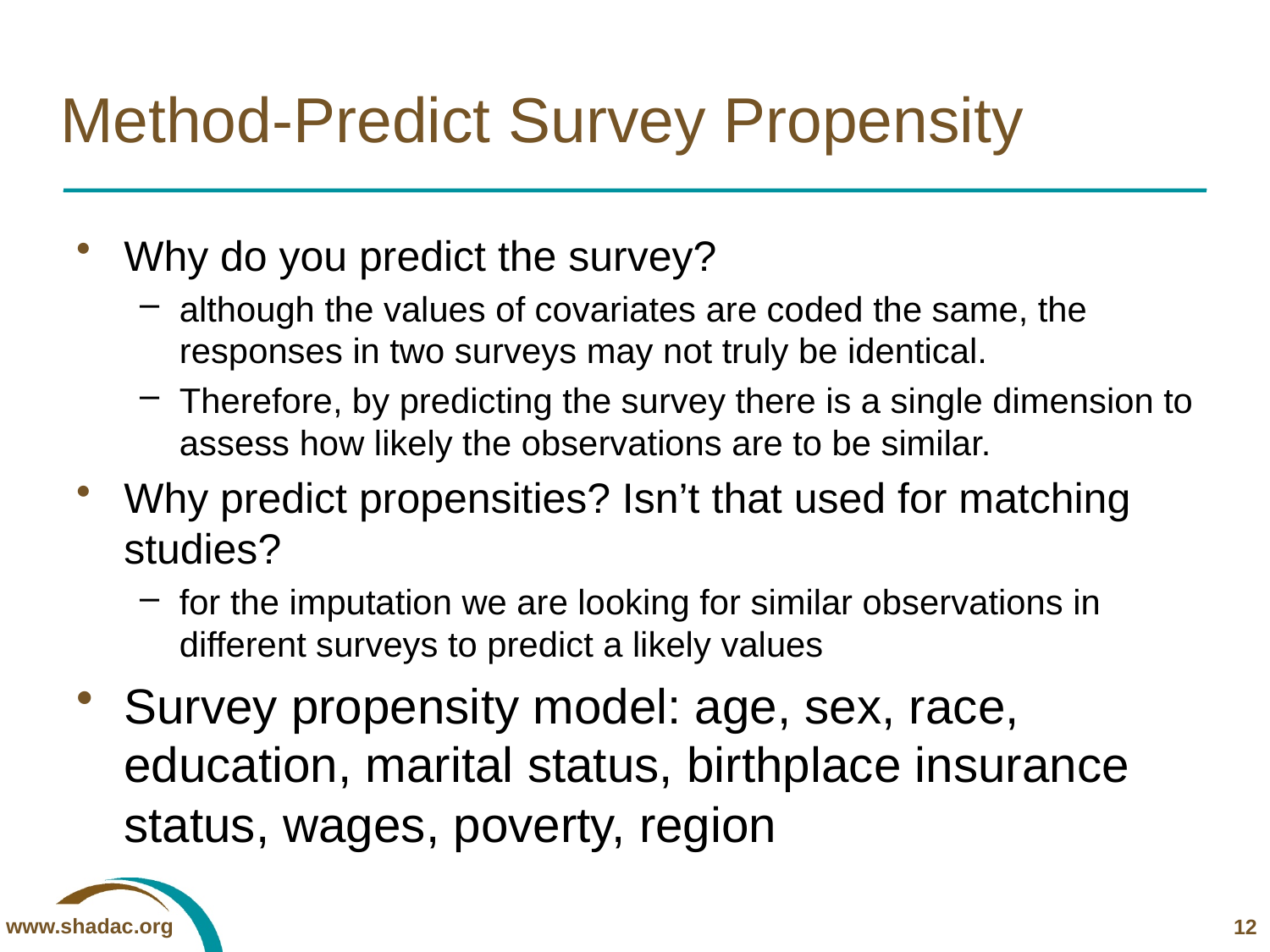

# Method-Predict Survey Propensity
Why do you predict the survey?
although the values of covariates are coded the same, the responses in two surveys may not truly be identical.
Therefore, by predicting the survey there is a single dimension to assess how likely the observations are to be similar.
Why predict propensities? Isn’t that used for matching studies?
for the imputation we are looking for similar observations in different surveys to predict a likely values
Survey propensity model: age, sex, race, education, marital status, birthplace insurance status, wages, poverty, region
12